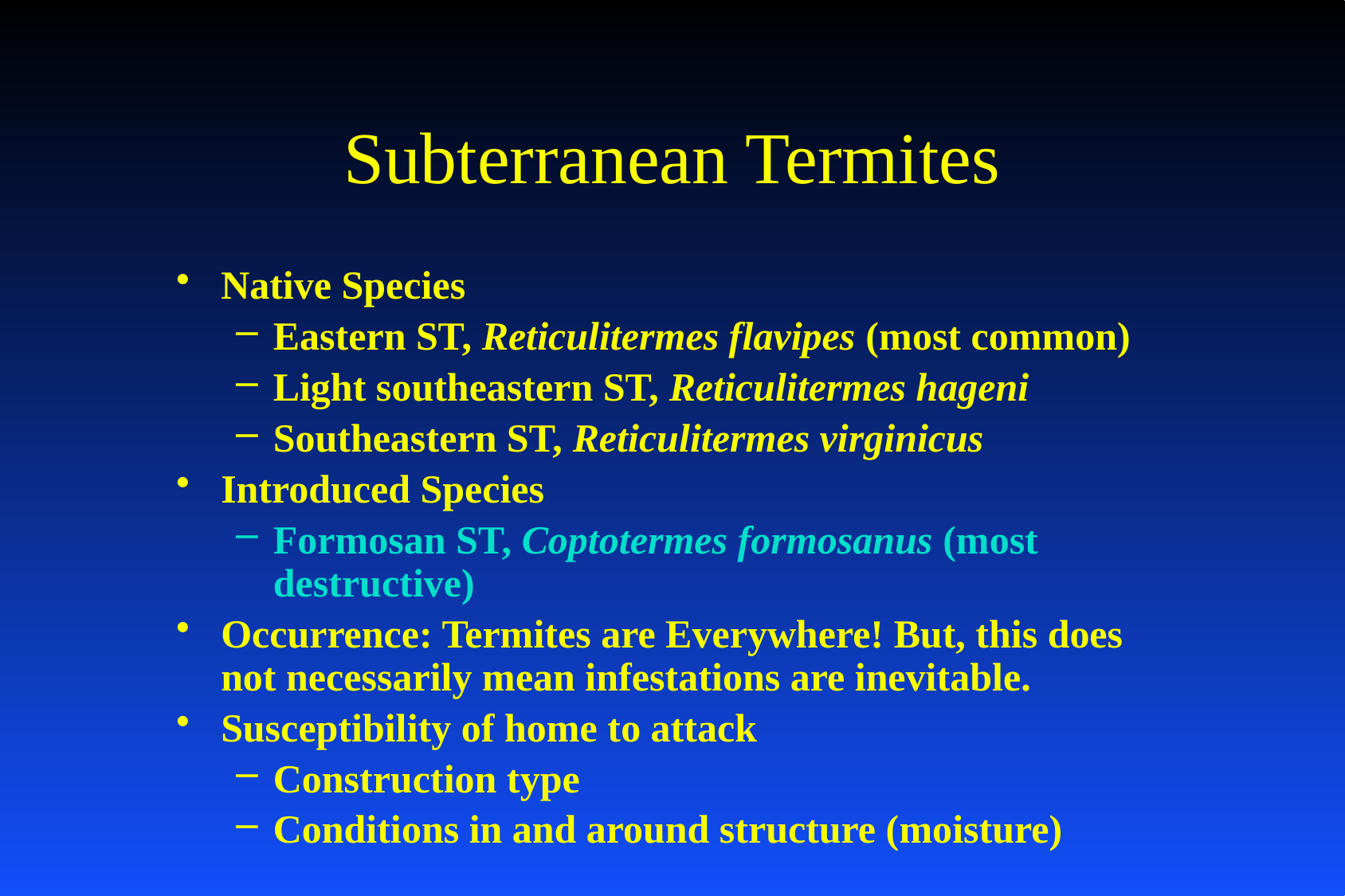

# Subterranean Termites
Native Species
Eastern ST, Reticulitermes flavipes (most common)
Light southeastern ST, Reticulitermes hageni
Southeastern ST, Reticulitermes virginicus
Introduced Species
Formosan ST, Coptotermes formosanus (most destructive)
Occurrence: Termites are Everywhere! But, this does not necessarily mean infestations are inevitable.
Susceptibility of home to attack
Construction type
Conditions in and around structure (moisture)